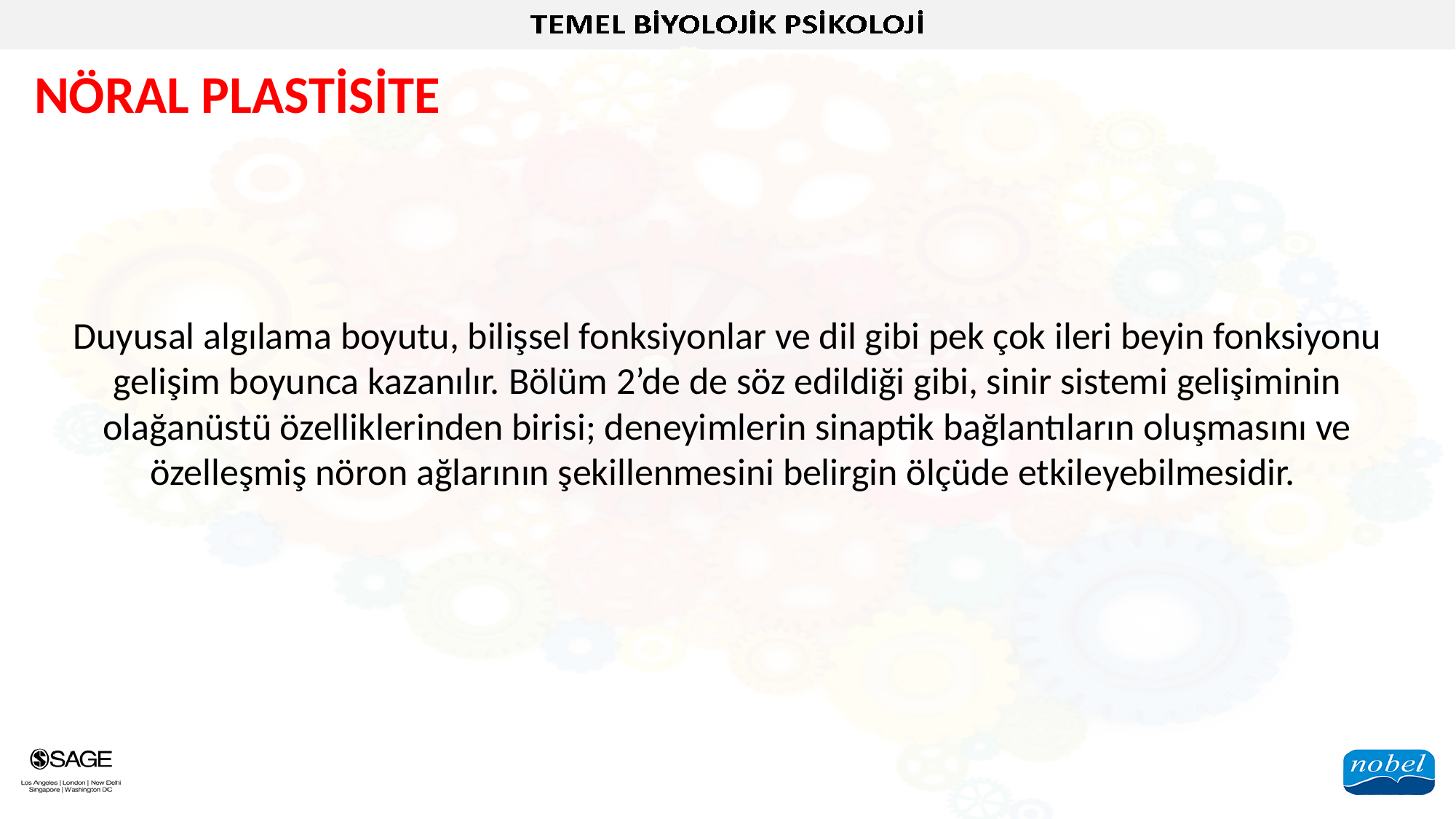

NÖRAL PLASTİSİTE
Duyusal algılama boyutu, bilişsel fonksiyonlar ve dil gibi pek çok ileri beyin fonksiyonu gelişim boyunca kazanılır. Bölüm 2’de de söz edildiği gibi, sinir sistemi gelişiminin olağanüstü özelliklerinden birisi; deneyimlerin sinaptik bağlantıların oluşmasını ve özelleşmiş nöron ağlarının şekillenmesini belirgin ölçüde etkileyebilmesidir.